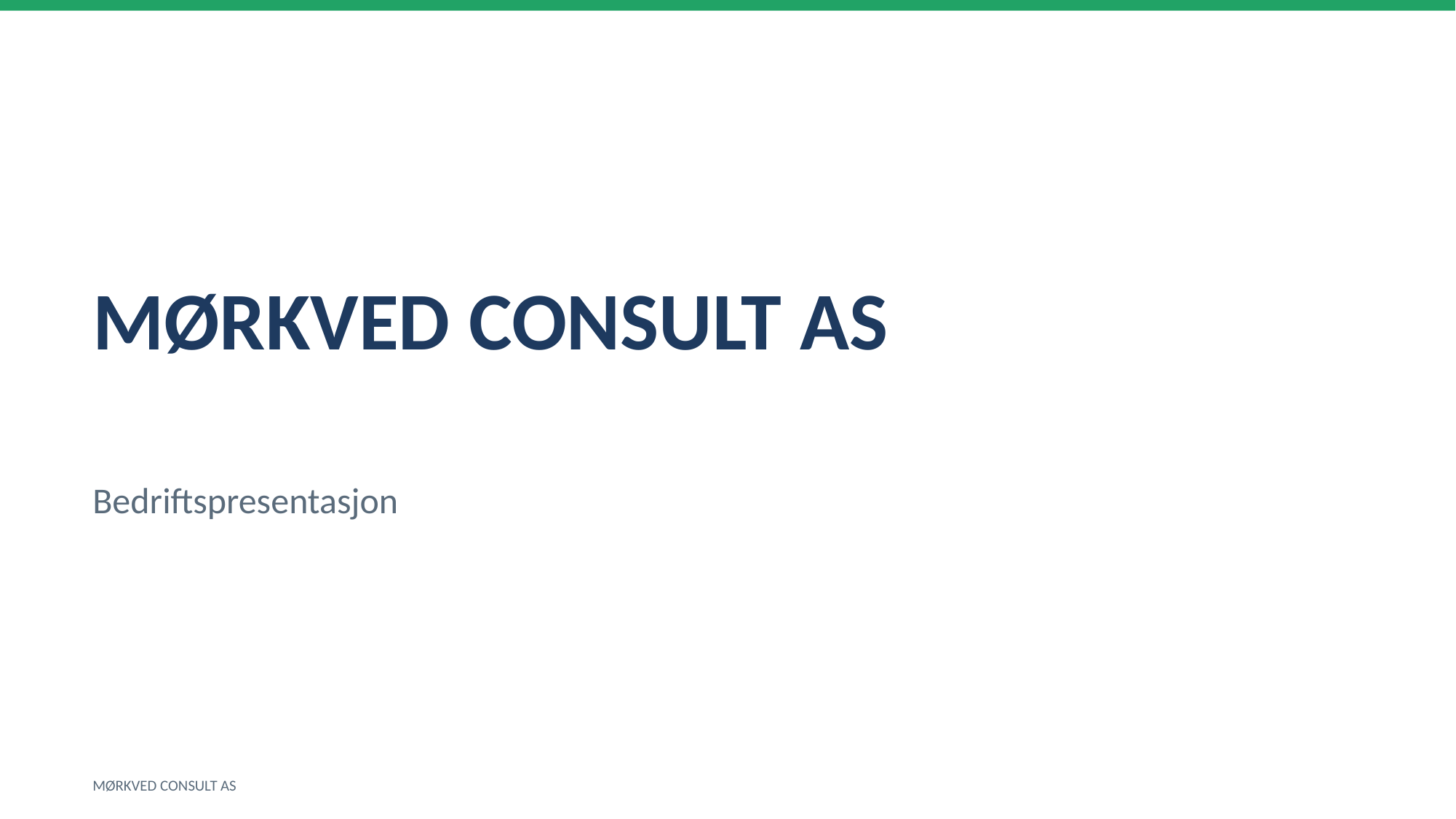

MØRKVED CONSULT AS
Bedriftspresentasjon
MØRKVED CONSULT AS